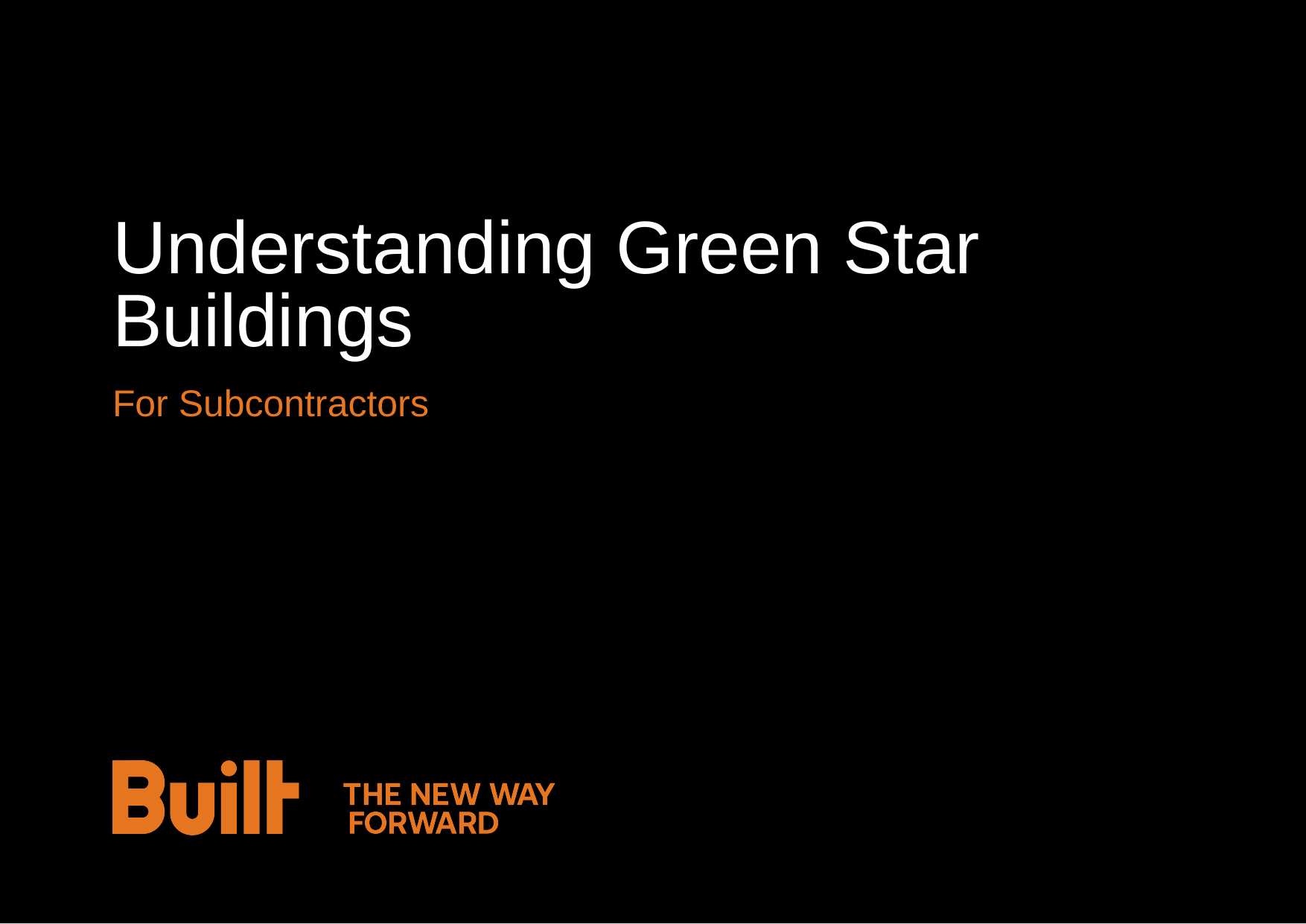

# Understanding Green Star Buildings
For Subcontractors